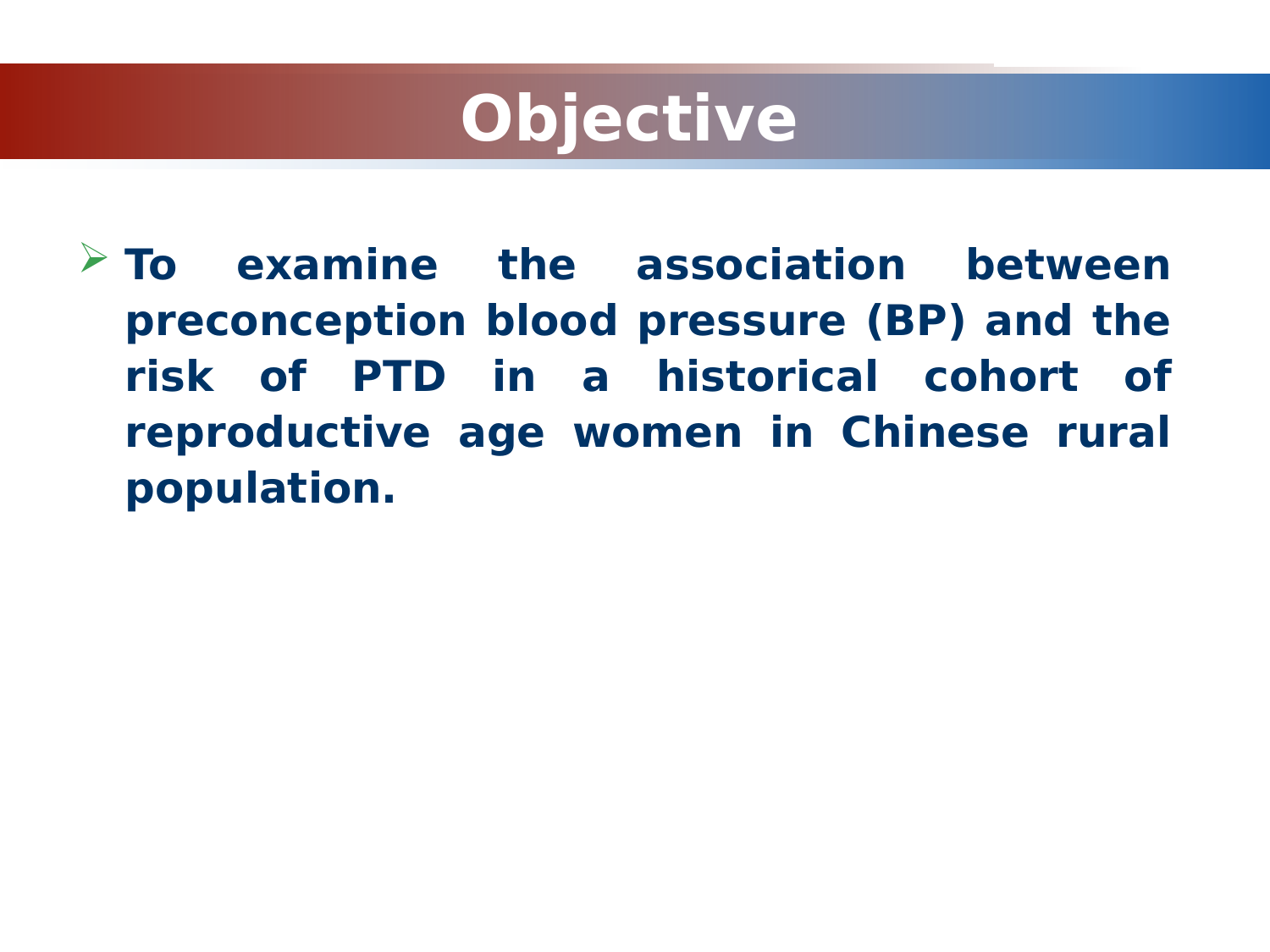

www.themegallery.com
# Objective
To examine the association between preconception blood pressure (BP) and the risk of PTD in a historical cohort of reproductive age women in Chinese rural population.

Company Logo